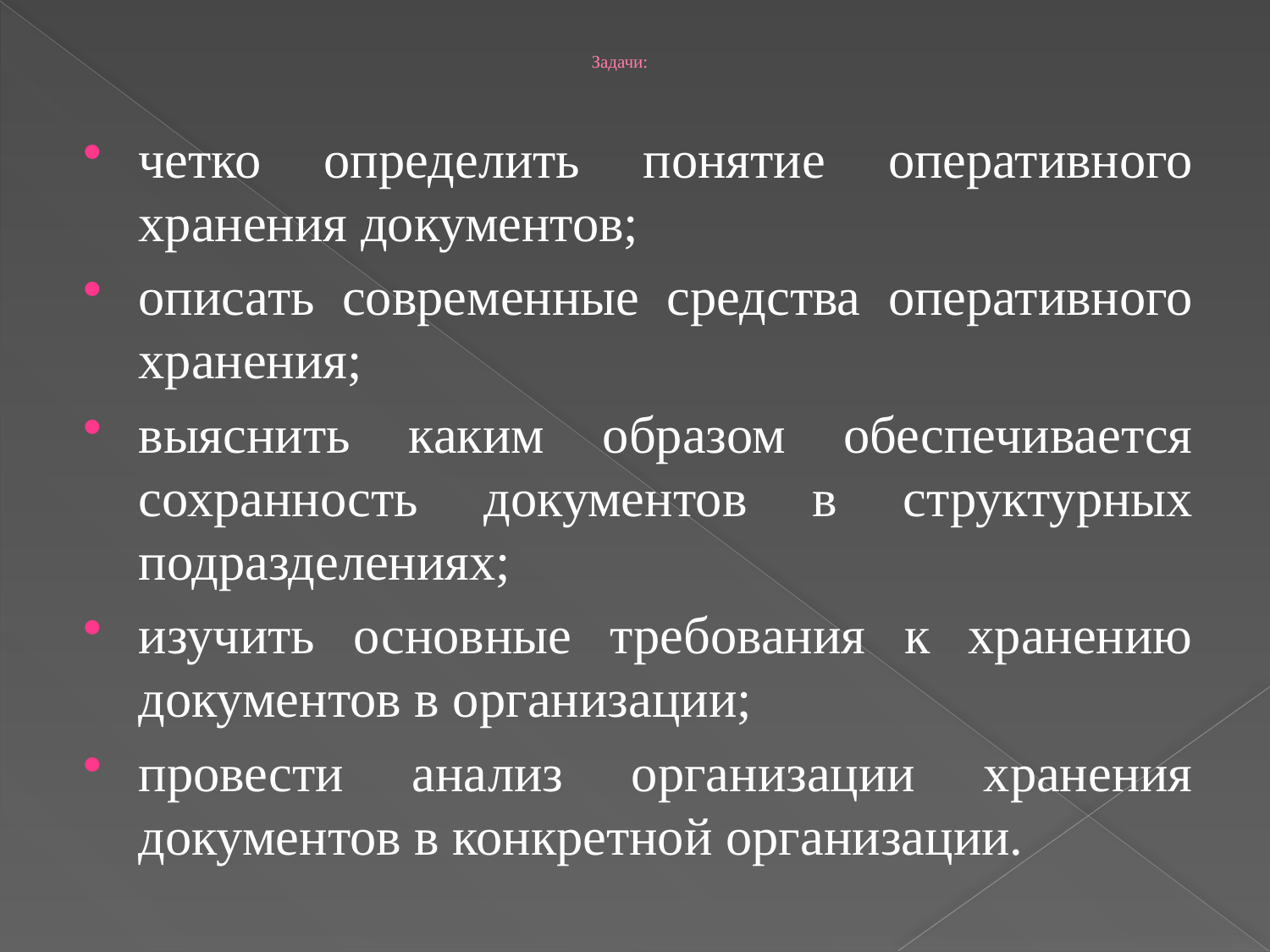

# Задачи:
четко определить понятие оперативного хранения документов;
описать современные средства оперативного хранения;
выяснить каким образом обеспечивается сохранность документов в структурных подразделениях;
изучить основные требования к хранению документов в организации;
провести анализ организации хранения документов в конкретной организации.